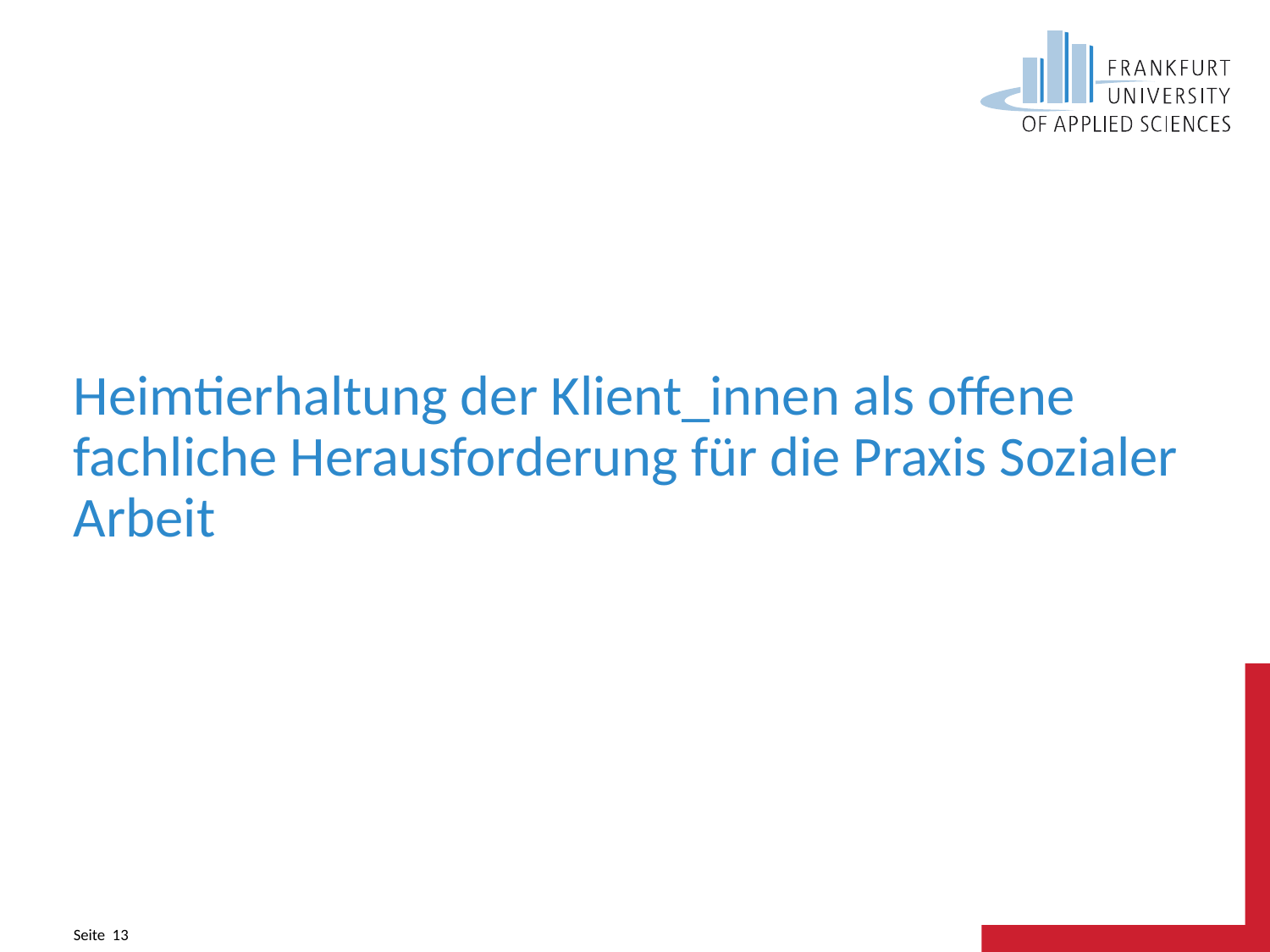

# Heimtierhaltung der Klient_innen als offene fachliche Herausforderung für die Praxis Sozialer Arbeit
Seite  13